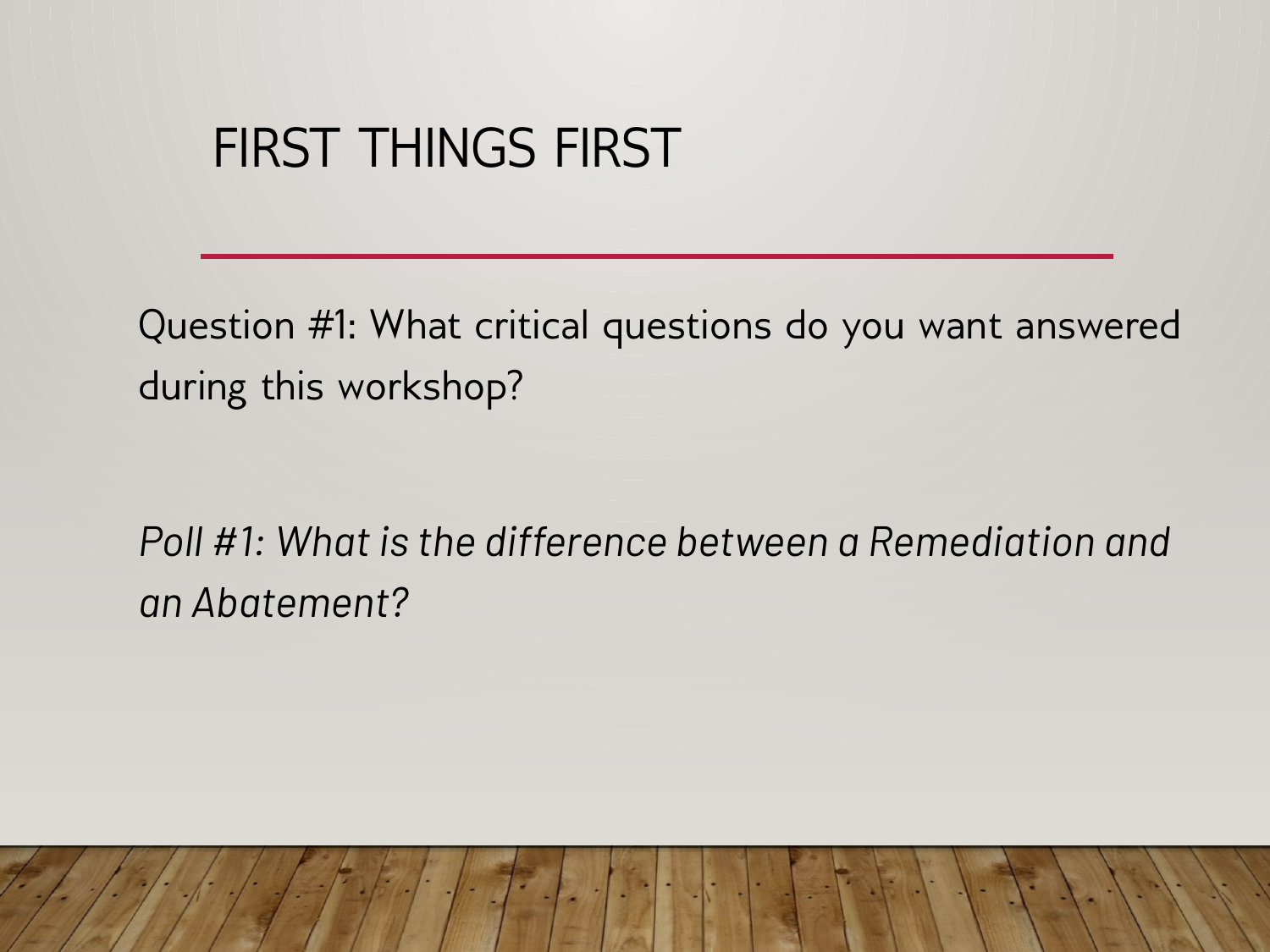

# First Things First
Question #1: What critical questions do you want answered during this workshop?

Poll #1: What is the difference between a Remediation and an Abatement?